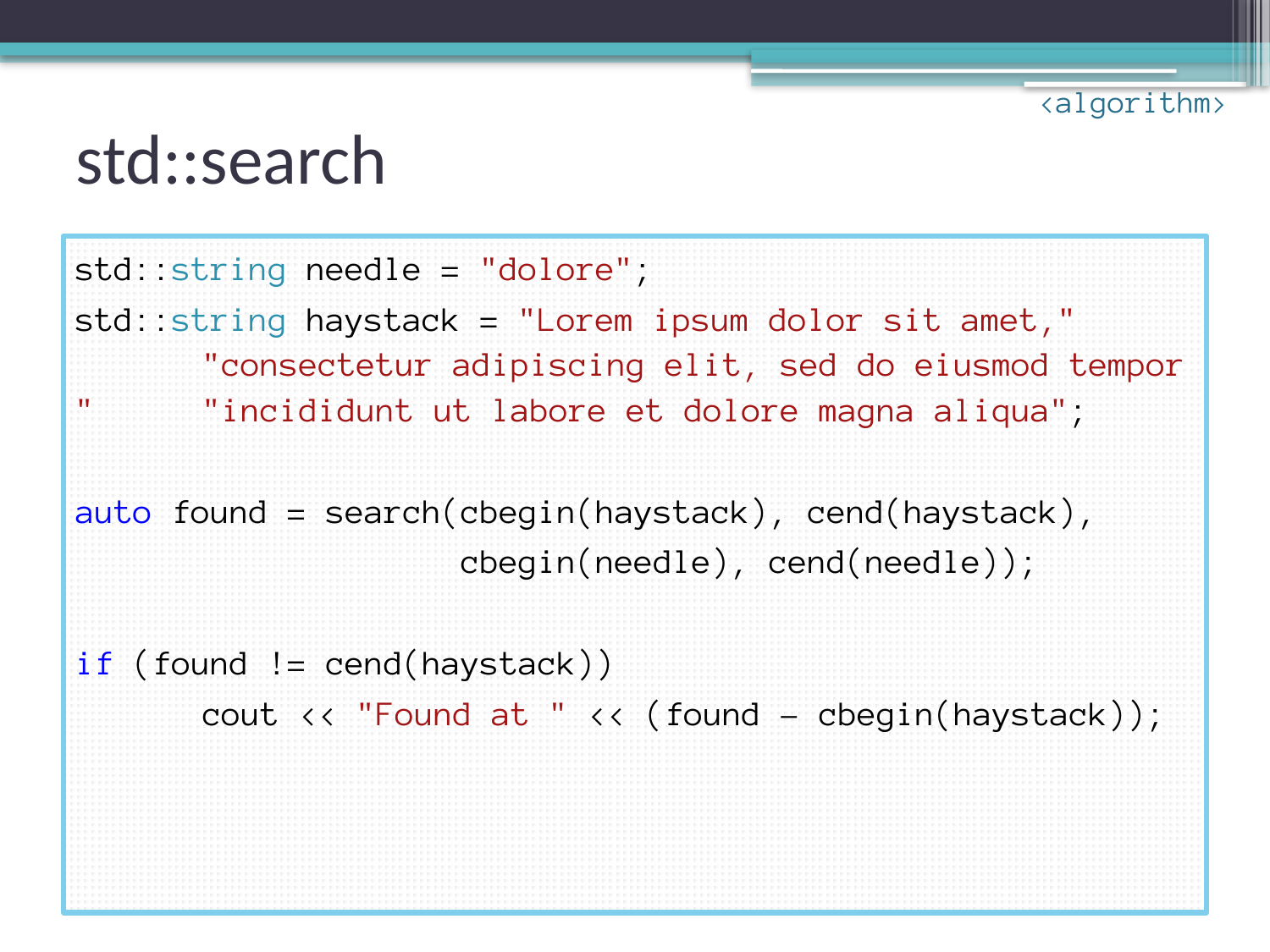

<algorithm>
# std::search
std::string needle = "dolore";
std::string haystack = "Lorem ipsum dolor sit amet," 	"consectetur adipiscing elit, sed do eiusmod tempor " 	"incididunt ut labore et dolore magna aliqua";

auto found = search(cbegin(haystack), cend(haystack),
                    cbegin(needle), cend(needle));

if (found != cend(haystack))
	cout << "Found at " << (found – cbegin(haystack));